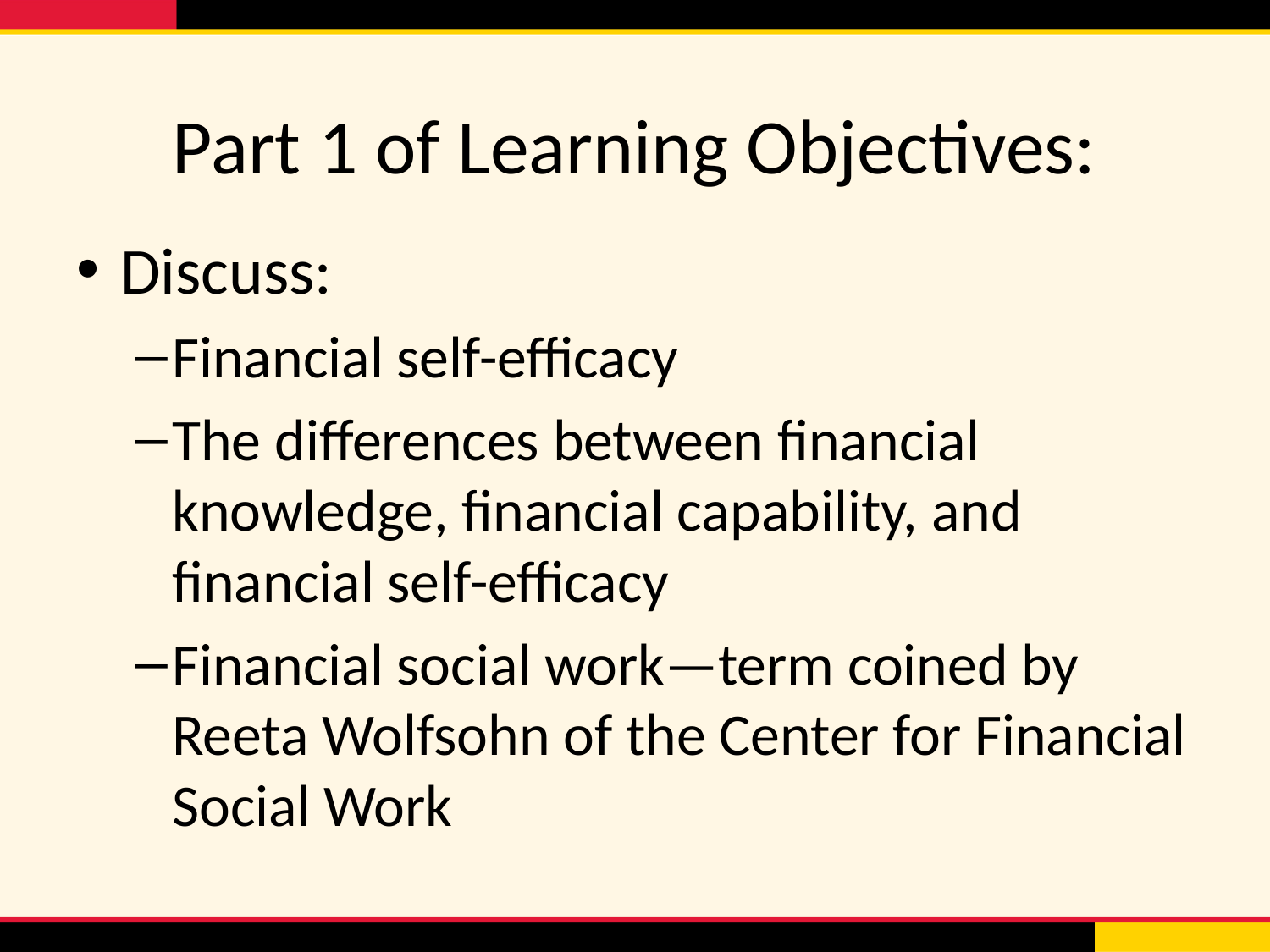

# Part 1 of Learning Objectives:
Discuss:
Financial self-efficacy
The differences between financial knowledge, financial capability, and financial self-efficacy
Financial social work—term coined by Reeta Wolfsohn of the Center for Financial Social Work